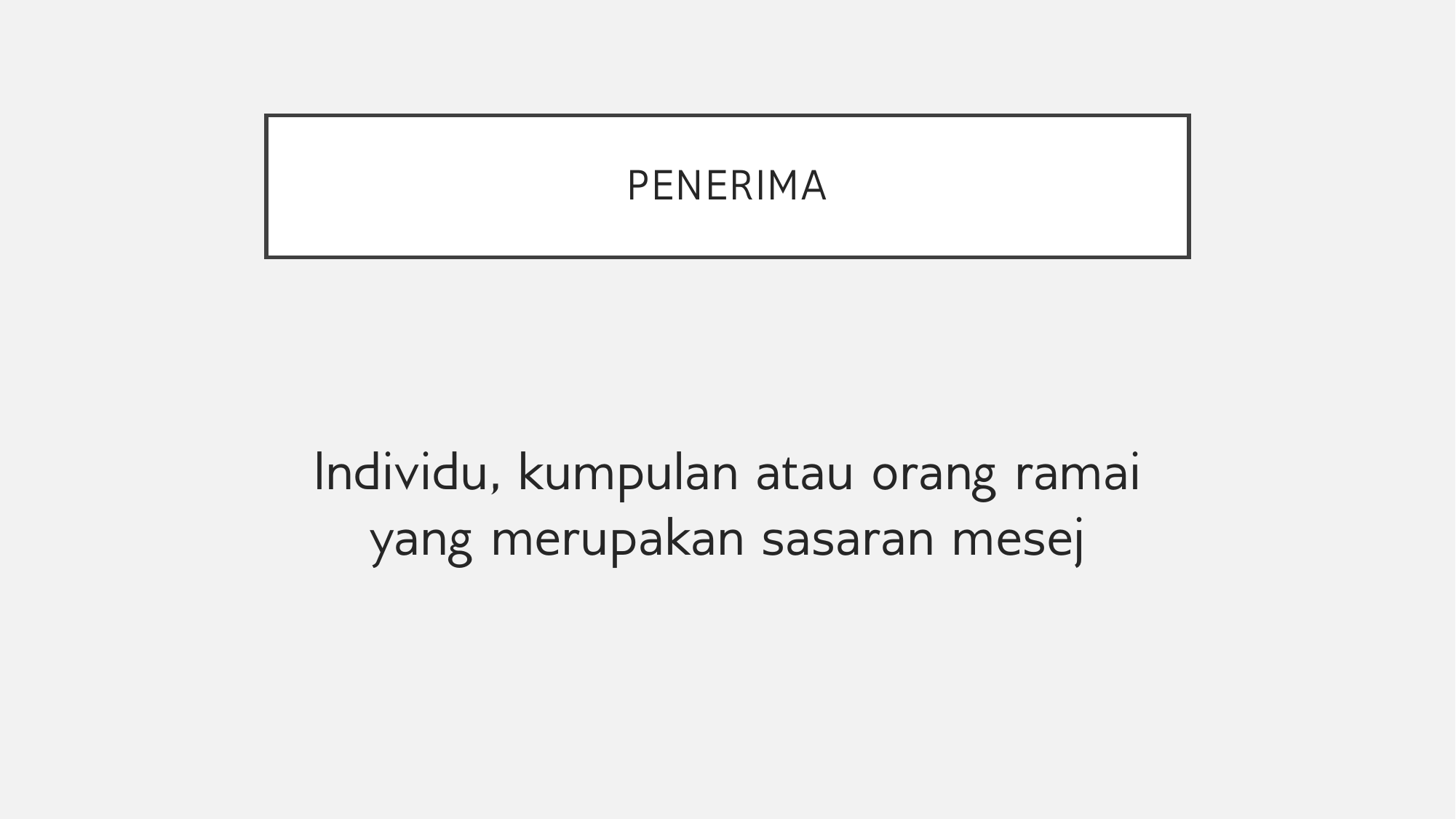

# Penerima
Individu, kumpulan atau orang ramai yang merupakan sasaran mesej